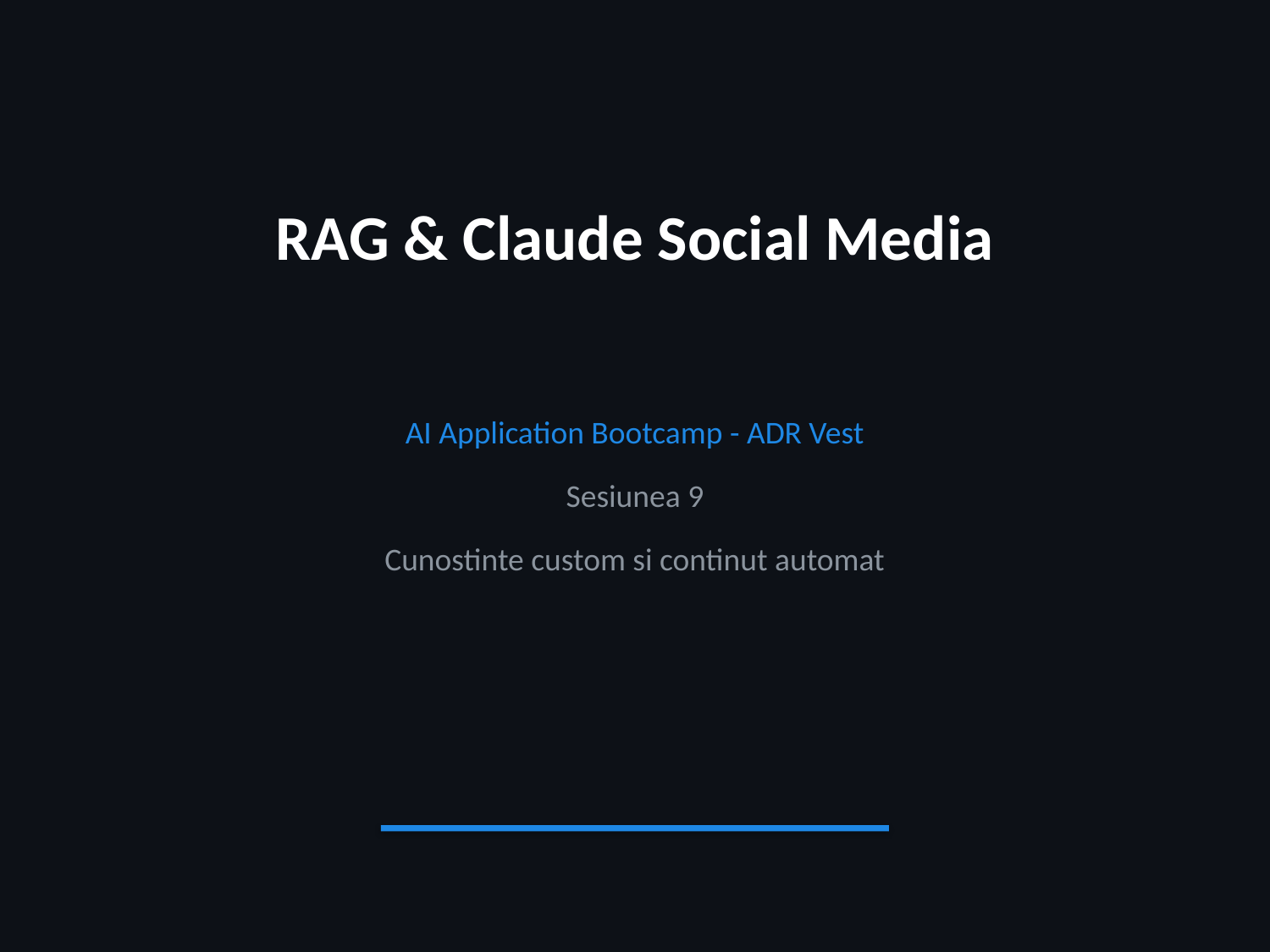

RAG & Claude Social Media
AI Application Bootcamp - ADR Vest
Sesiunea 9
Cunostinte custom si continut automat